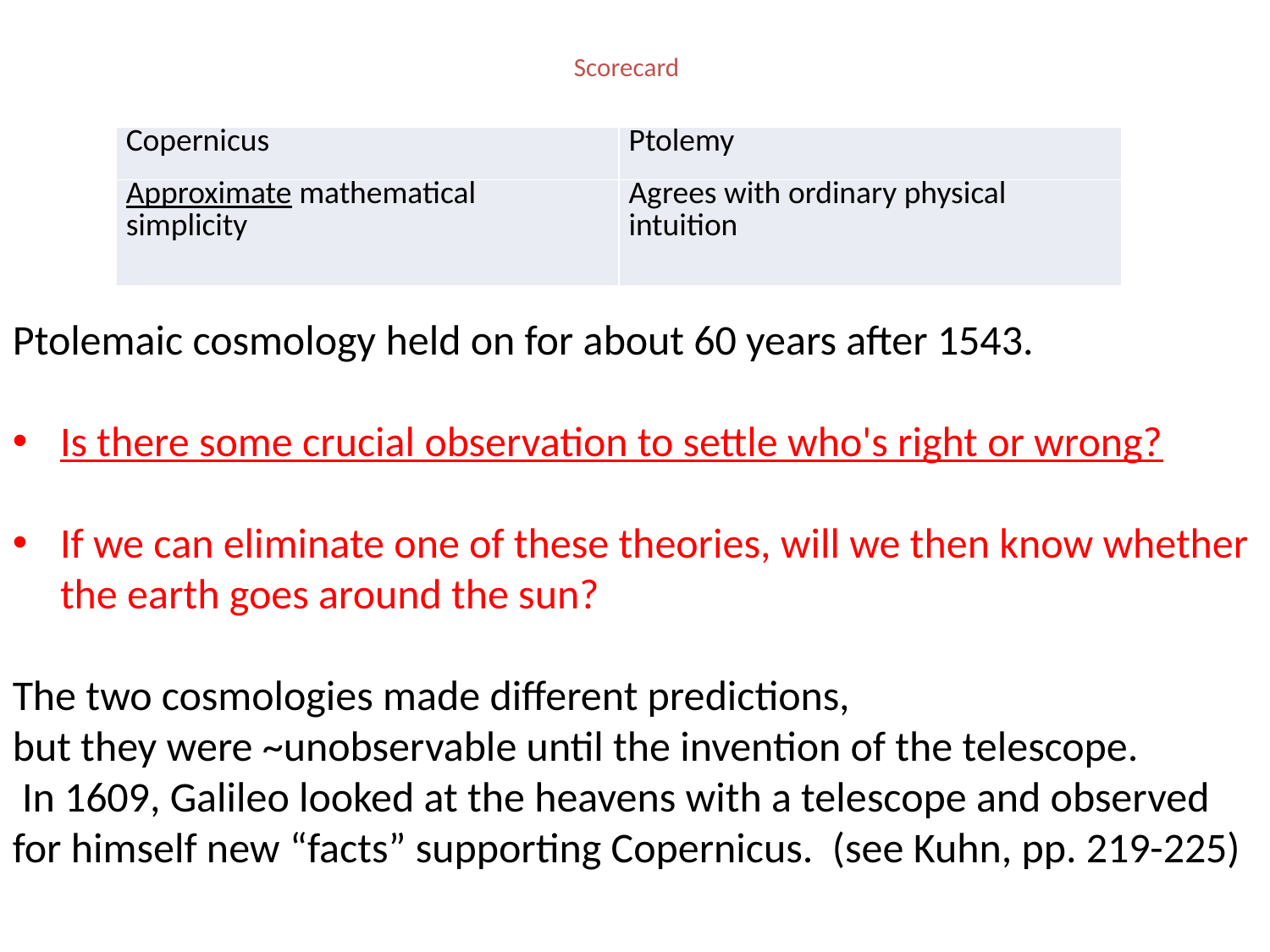

# Scorecard
| Copernicus | Ptolemy |
| --- | --- |
| Approximate mathematical simplicity | Agrees with ordinary physical intuition |
Ptolemaic cosmology held on for about 60 years after 1543.

Is there some crucial observation to settle who's right or wrong?

If we can eliminate one of these theories, will we then know whether the earth goes around the sun?

The two cosmologies made different predictions,
but they were ~unobservable until the invention of the telescope.
 In 1609, Galileo looked at the heavens with a telescope and observed for himself new “facts” supporting Copernicus.  (see Kuhn, pp. 219-225)